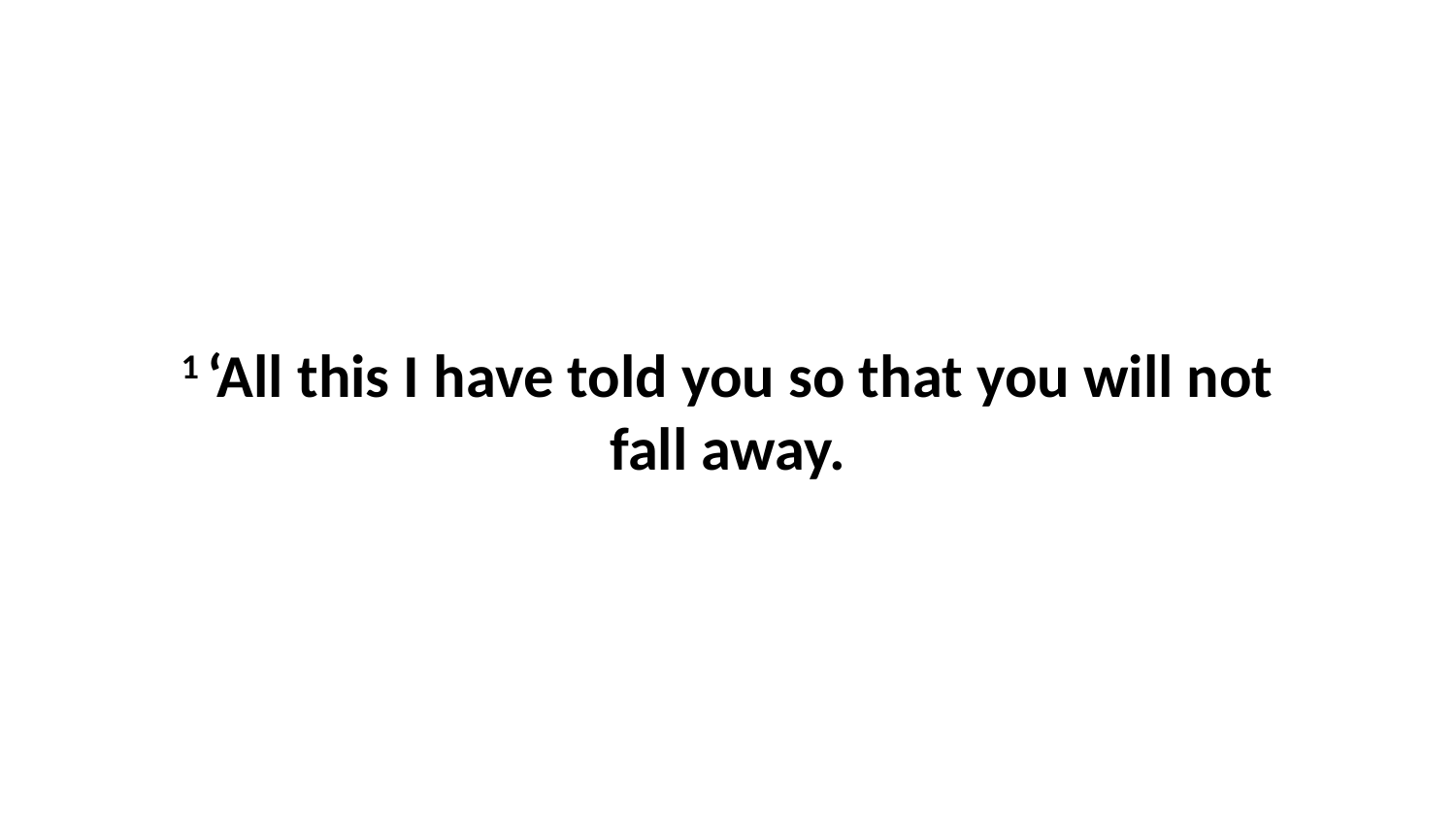

1 ‘All this I have told you so that you will not fall away.